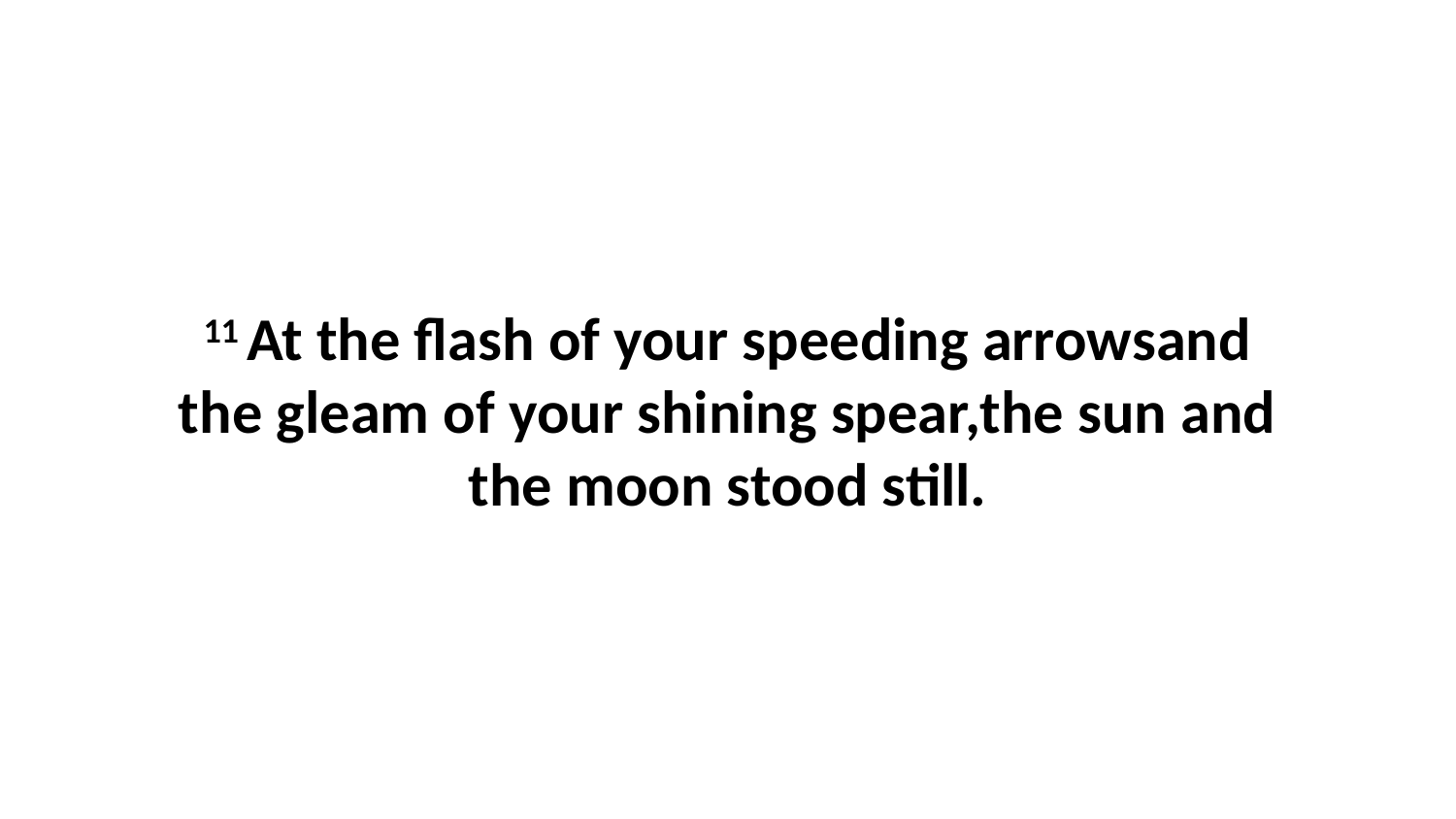

11 At the flash of your speeding arrowsand the gleam of your shining spear,the sun and the moon stood still.